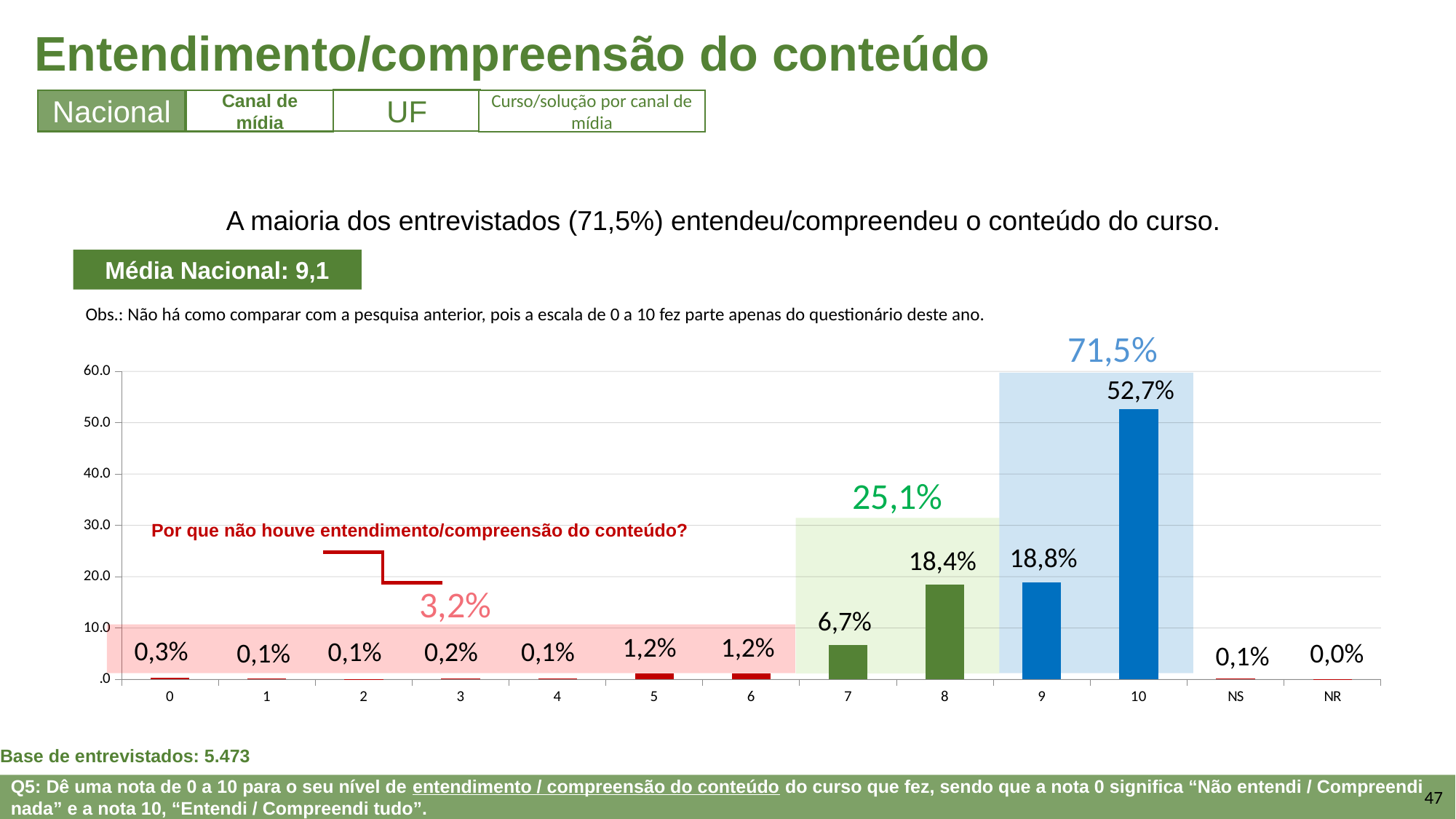

Entendimento/compreensão do conteúdo
UF
Nacional
Canal de mídia
Curso/solução por canal de mídia
A maioria dos entrevistados (71,5%) entendeu/compreendeu o conteúdo do curso.
Média Nacional: 9,1
Obs.: Não há como comparar com a pesquisa anterior, pois a escala de 0 a 10 fez parte apenas do questionário deste ano.
71,5%

### Chart

| Category |  |
|---|---|
| 0 | 0.3003842134980337 |
| 1 | 0.10877148382475525 |
| 2 | 0.08186027993152863 |
| 3 | 0.1740332240281569 |
| 4 | 0.13613211692192154 |
| 5 | 1.1582479349100598 |
| 6 | 1.1816441783228733 |
| 7 | 6.742691979967149 |
| 8 | 18.437688880251272 |
| 9 | 18.837207679078688 |
| 10 | 52.69739165207885 |
| NS | 0.09800326281465979 |
| NR | 0.04594311437206212 |
52,7%

25,1%
Por que não houve entendimento/compreensão do conteúdo?

18,8%
18,4%
3,2%
6,7%
1,2%
1,2%

0,3%
0,1%
0,1%
0,2%
0,0%
0,1%
0,1%
Base de entrevistados: 5.473
Q5: Dê uma nota de 0 a 10 para o seu nível de entendimento / compreensão do conteúdo do curso que fez, sendo que a nota 0 significa “Não entendi / Compreendi nada” e a nota 10, “Entendi / Compreendi tudo”.
47